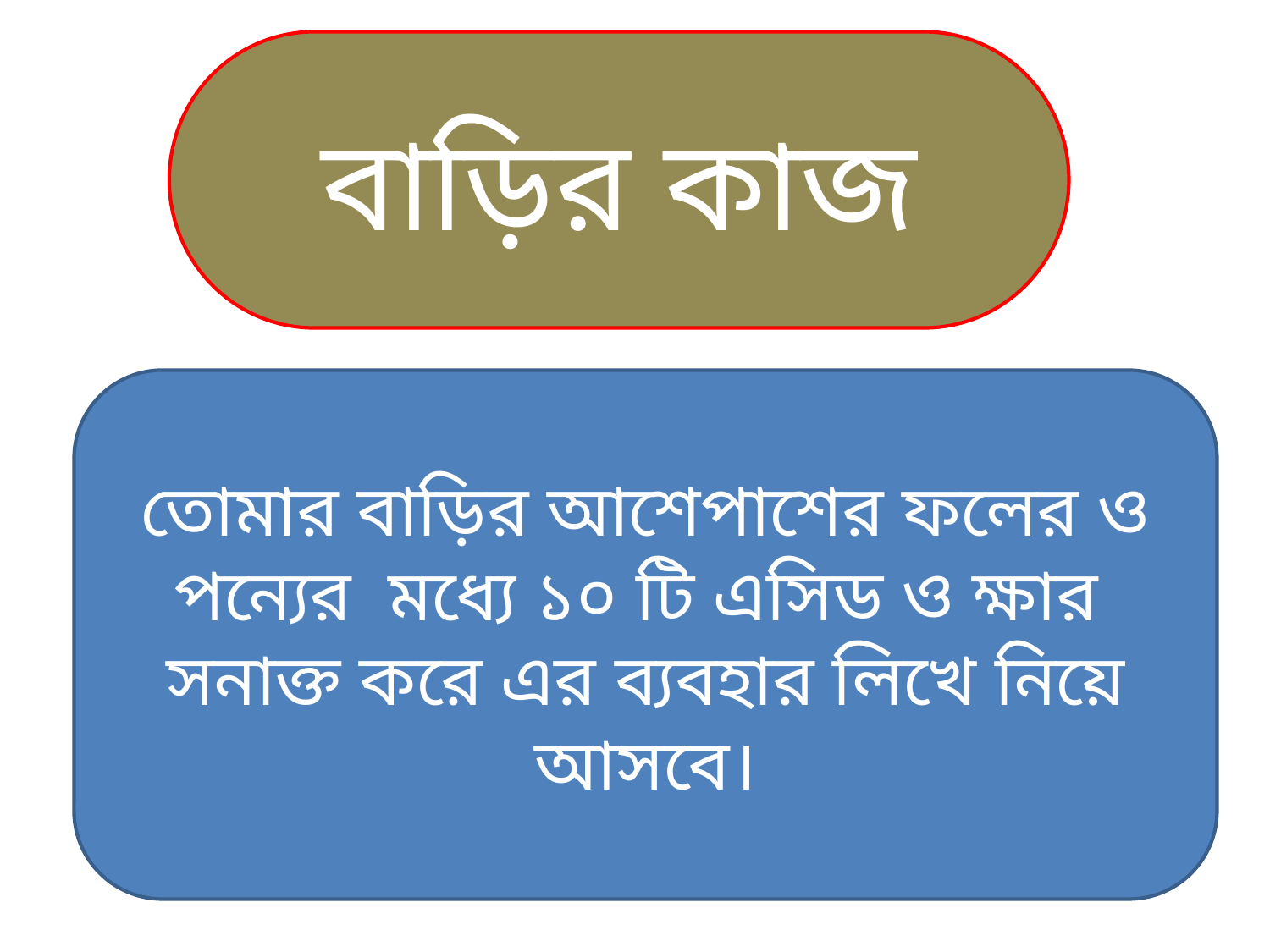

বাড়ির কাজ
তোমার বাড়ির আশেপাশের ফলের ও পন্যের  মধ্যে ১০ টি এসিড ও ক্ষার  সনাক্ত করে এর ব্যবহার লিখে নিয়ে আসবে।